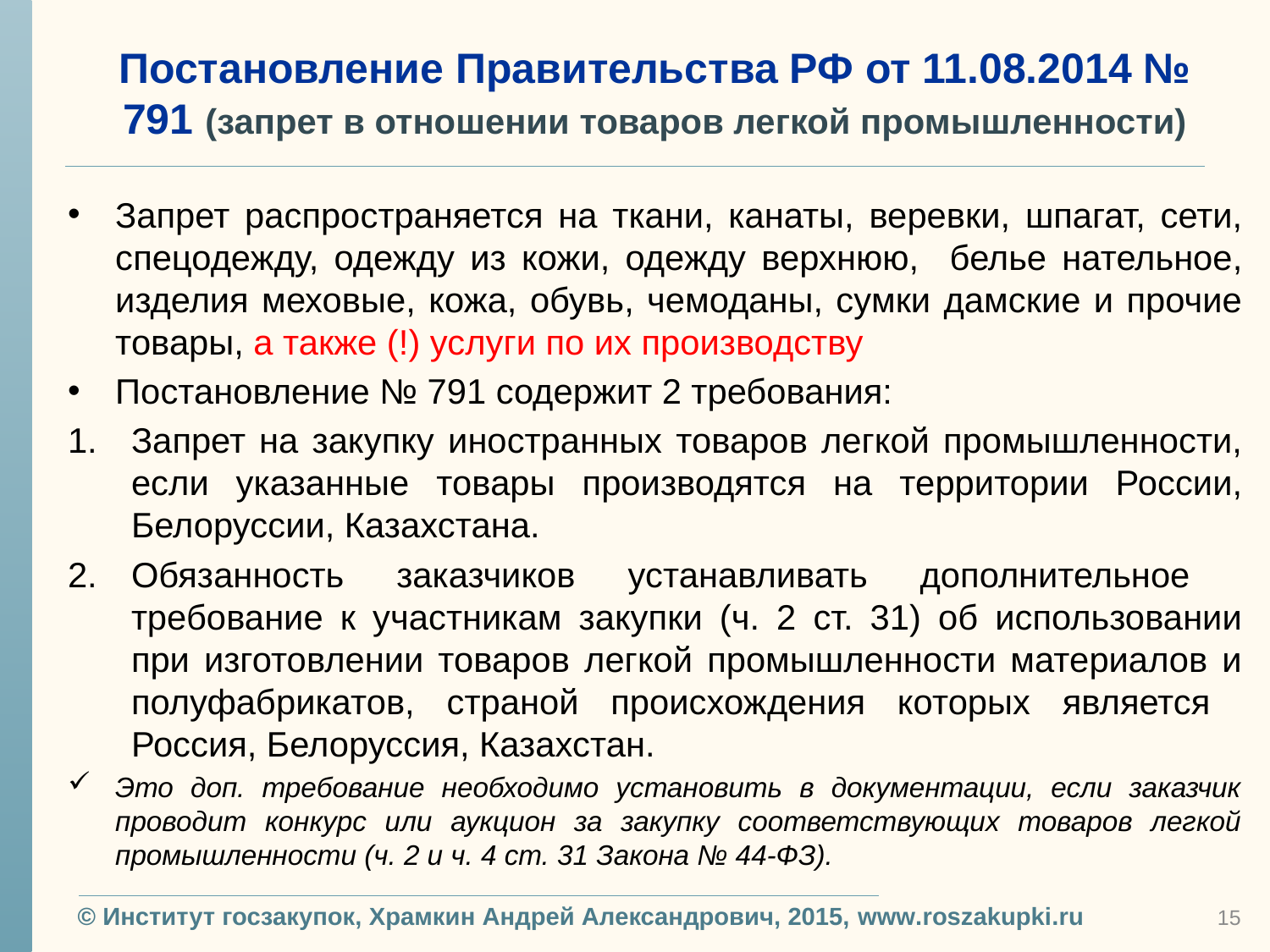

# Постановление Правительства РФ от 11.08.2014 № 791 (запрет в отношении товаров легкой промышленности)
Запрет распространяется на ткани, канаты, веревки, шпагат, сети, спецодежду, одежду из кожи, одежду верхнюю,  белье нательное, изделия меховые, кожа, обувь, чемоданы, сумки дамские и прочие товары, а также (!) услуги по их производству
Постановление № 791 содержит 2 требования:
Запрет на закупку иностранных товаров легкой промышленности, если указанные товары производятся на территории России, Белоруссии, Казахстана.
Обязанность заказчиков устанавливать дополнительное  требование к участникам закупки (ч. 2 ст. 31) об использовании при изготовлении товаров легкой промышленности материалов и полуфабрикатов, страной происхождения которых является  Россия, Белоруссия, Казахстан.
Это доп. требование необходимо установить в документации, если заказчик проводит конкурс или аукцион за закупку соответствующих товаров легкой промышленности (ч. 2 и ч. 4 ст. 31 Закона № 44-ФЗ).